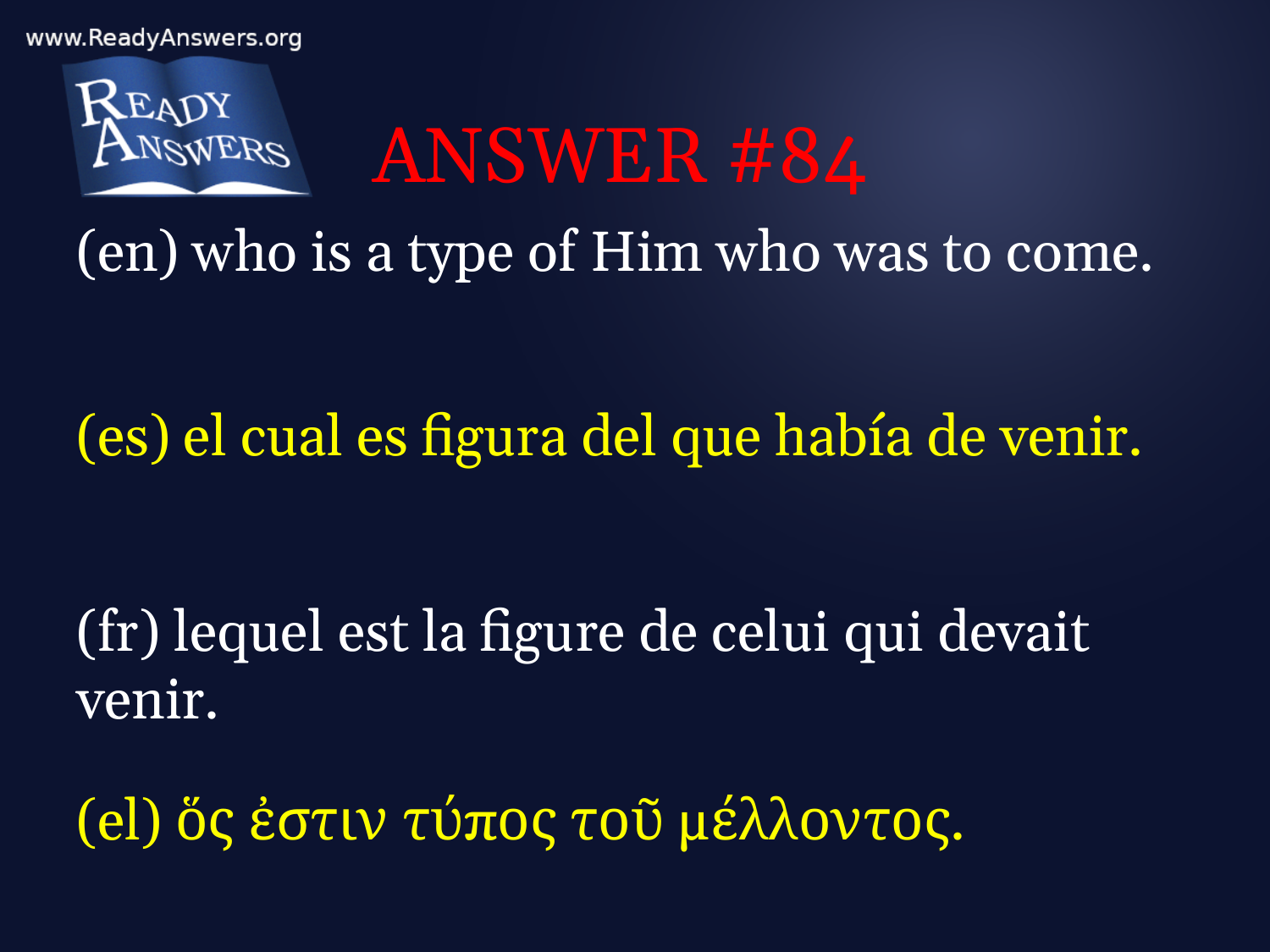

# ANSWER #84
(en) who is a type of Him who was to come.
(es) el cual es figura del que había de venir.
(fr) lequel est la figure de celui qui devait venir.
(el) ὅς ἐστιν τύπος τοῦ μέλλοντος.